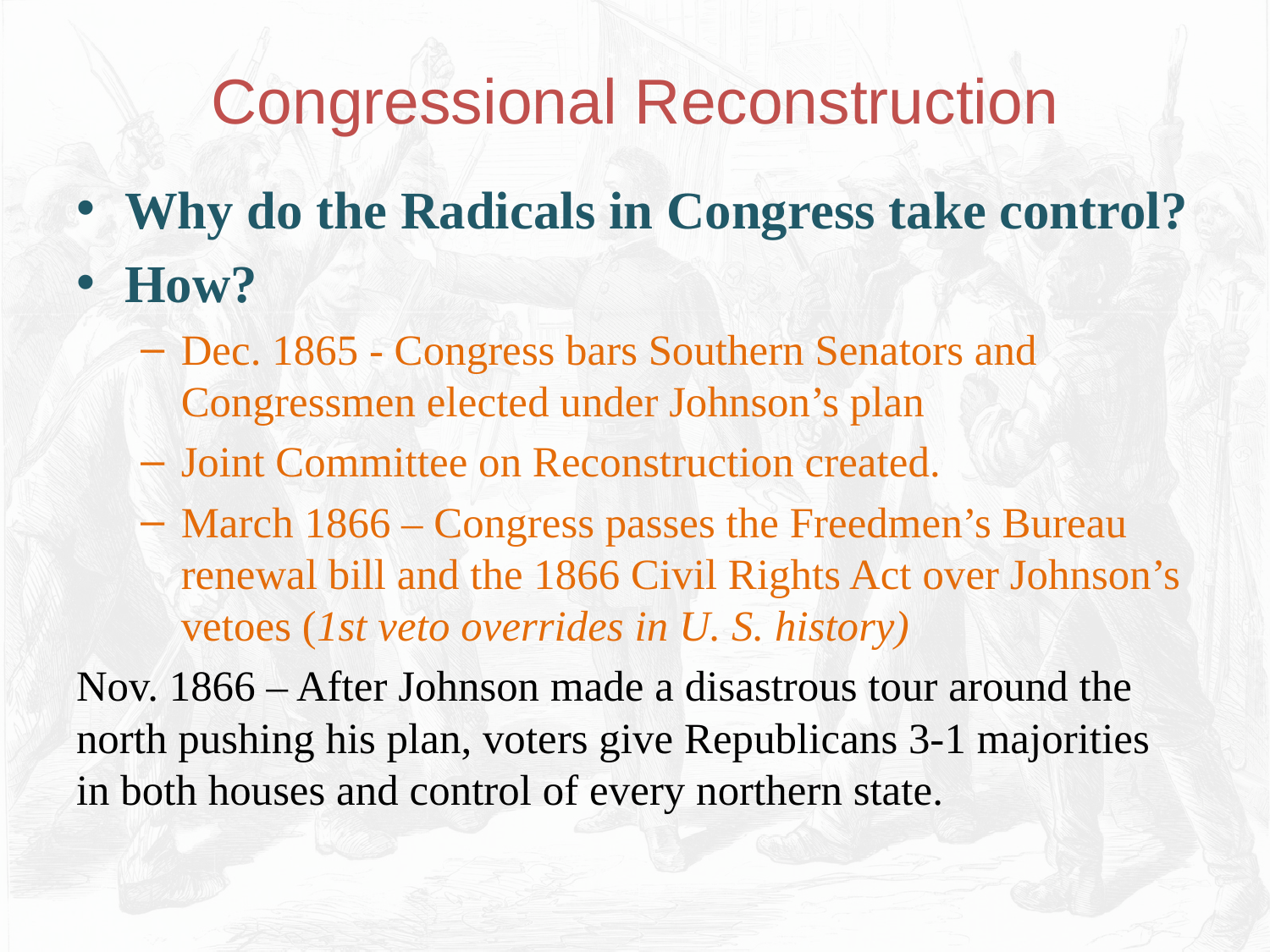

# Congressional Reconstruction
Why do the Radicals in Congress take control?
How?
Dec. 1865 - Congress bars Southern Senators and Congressmen elected under Johnson’s plan
Joint Committee on Reconstruction created.
March 1866 – Congress passes the Freedmen’s Bureau renewal bill and the 1866 Civil Rights Act over Johnson’s vetoes (1st veto overrides in U. S. history)
Nov. 1866 – After Johnson made a disastrous tour around the north pushing his plan, voters give Republicans 3-1 majorities in both houses and control of every northern state.